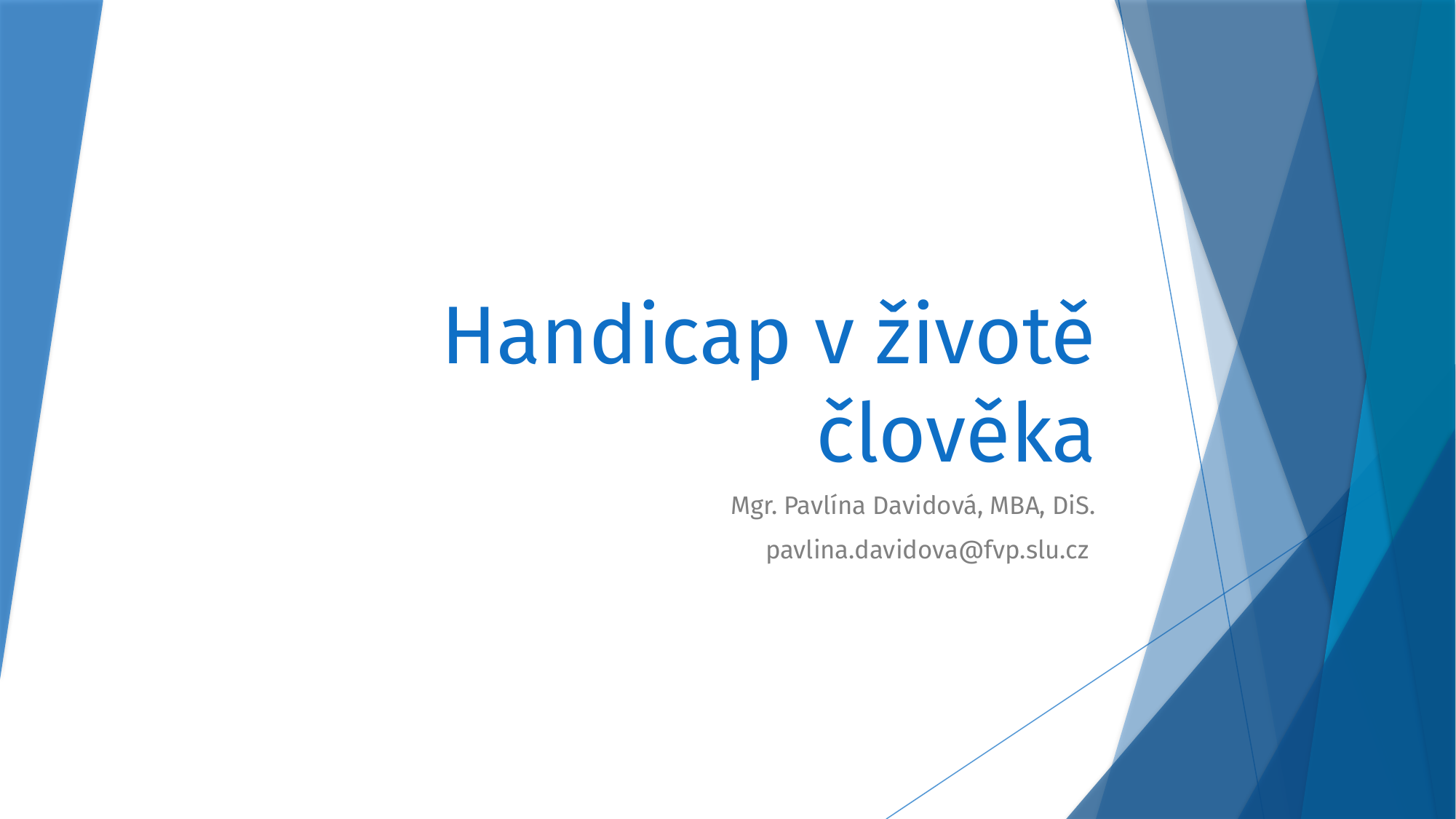

# Handicap v životě člověka
Mgr. Pavlína Davidová, MBA, DiS.
pavlina.davidova@fvp.slu.cz